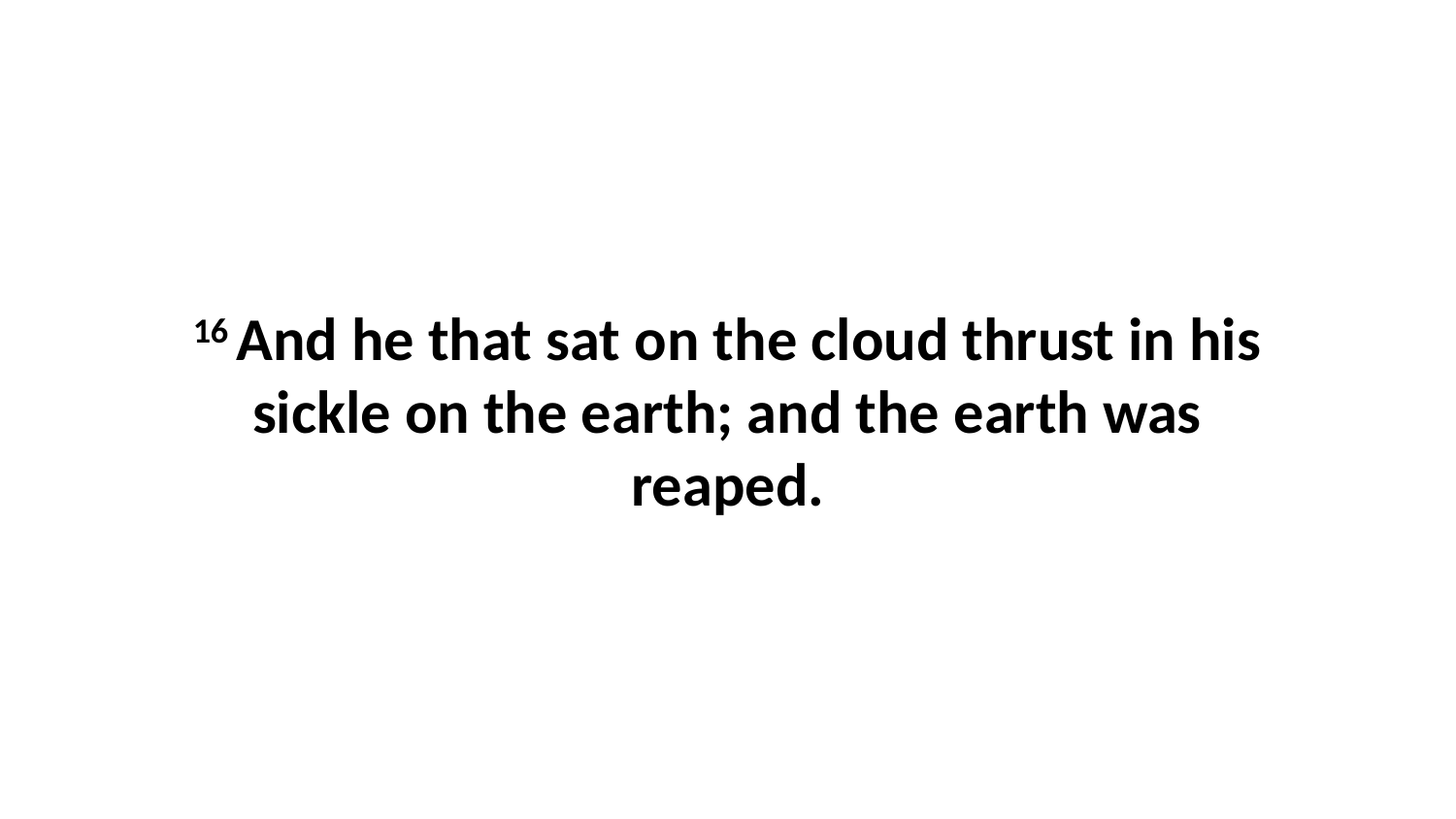

16 And he that sat on the cloud thrust in his sickle on the earth; and the earth was reaped.